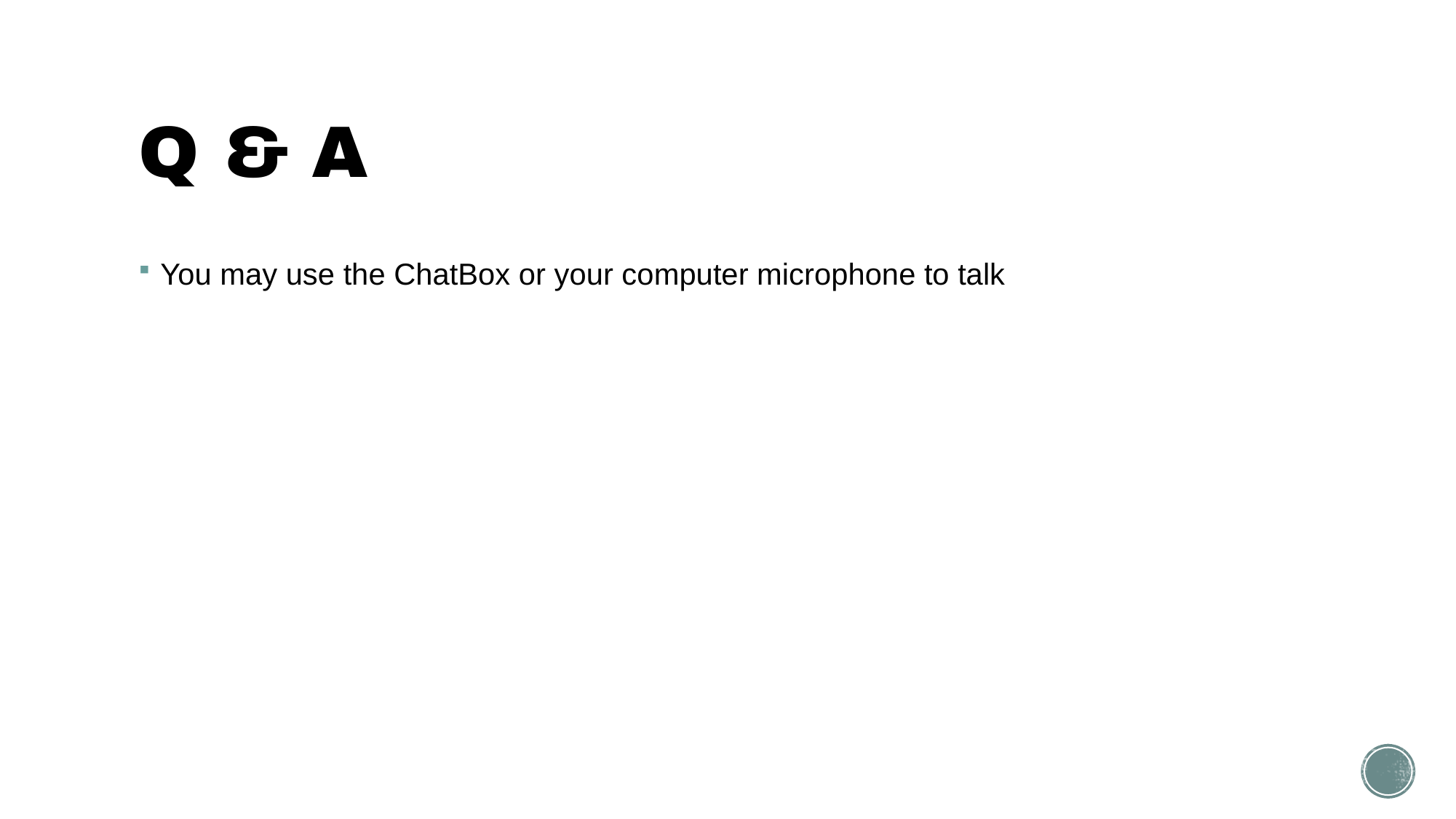

# Q & A
You may use the ChatBox or your computer microphone to talk